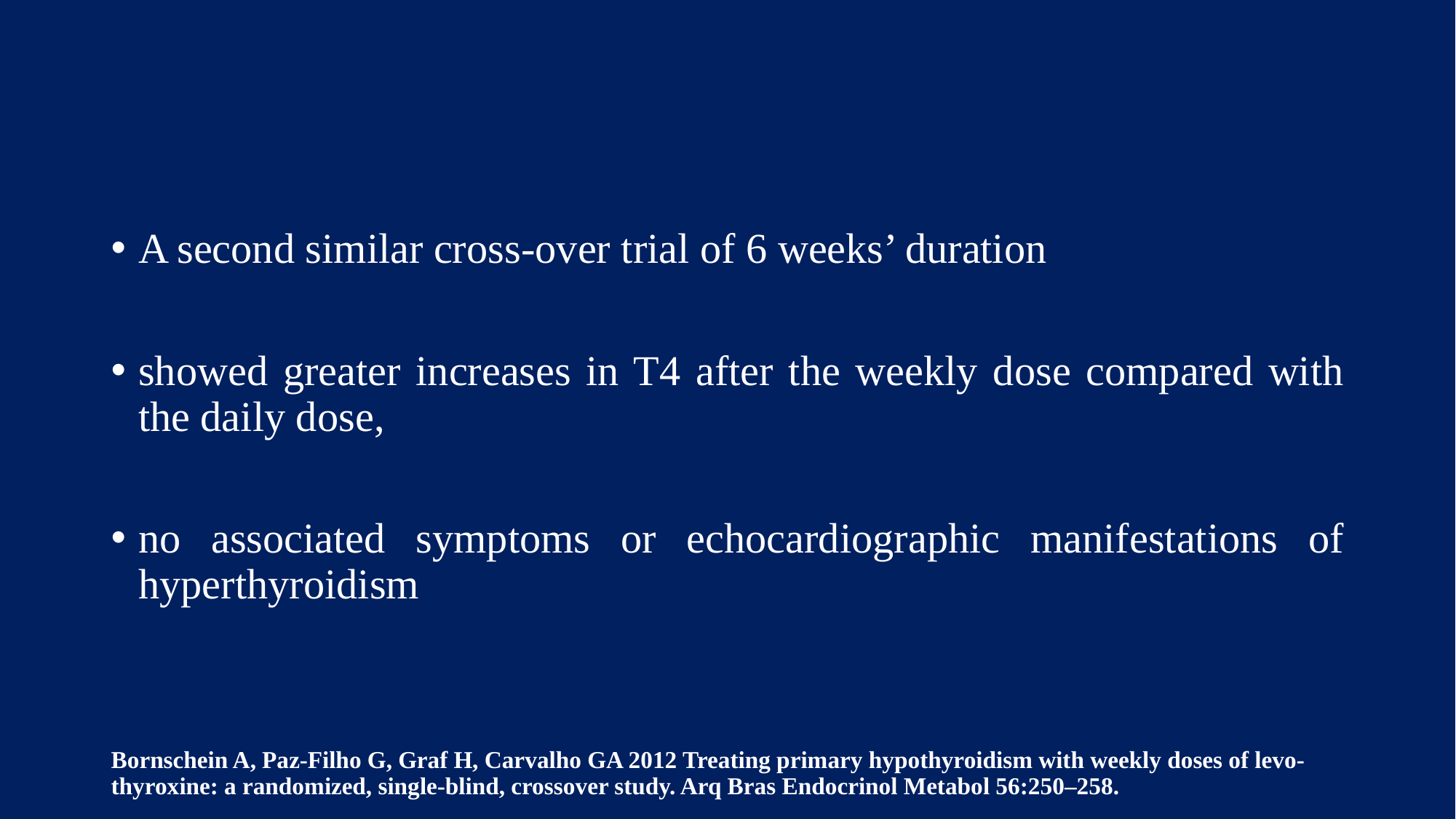

#
A second similar cross-over trial of 6 weeks’ duration

showed greater increases in T4 after the weekly dose compared with the daily dose,

no associated symptoms or echocardiographic manifestations of hyperthyroidism
Bornschein A, Paz-Filho G, Graf H, Carvalho GA 2012 Treating primary hypothyroidism with weekly doses of levo- thyroxine: a randomized, single-blind, crossover study. Arq Bras Endocrinol Metabol 56:250–258.